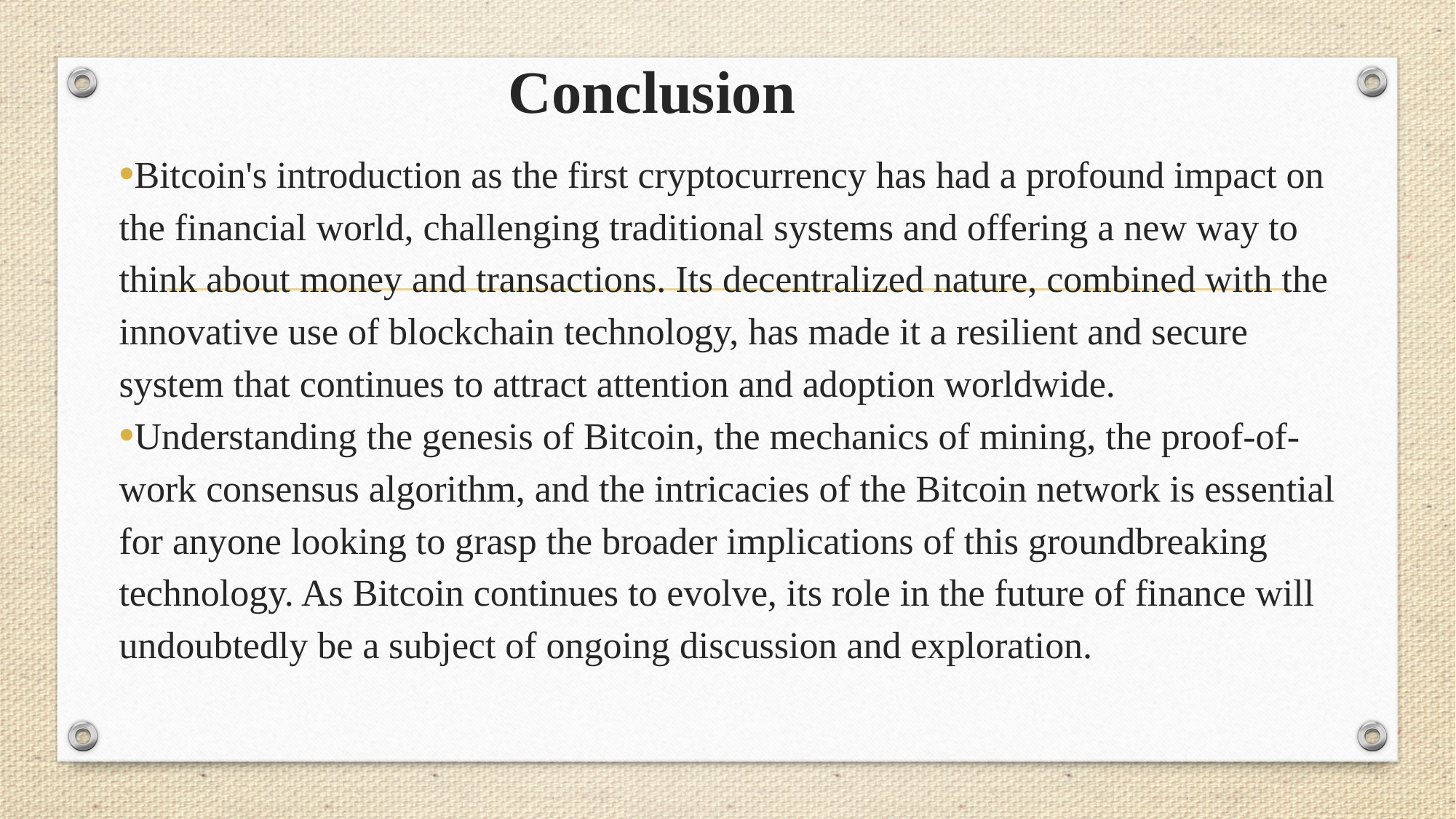

# Conclusion
Bitcoin's introduction as the first cryptocurrency has had a profound impact on the financial world, challenging traditional systems and offering a new way to think about money and transactions. Its decentralized nature, combined with the innovative use of blockchain technology, has made it a resilient and secure system that continues to attract attention and adoption worldwide.
Understanding the genesis of Bitcoin, the mechanics of mining, the proof-of-work consensus algorithm, and the intricacies of the Bitcoin network is essential for anyone looking to grasp the broader implications of this groundbreaking technology. As Bitcoin continues to evolve, its role in the future of finance will undoubtedly be a subject of ongoing discussion and exploration.